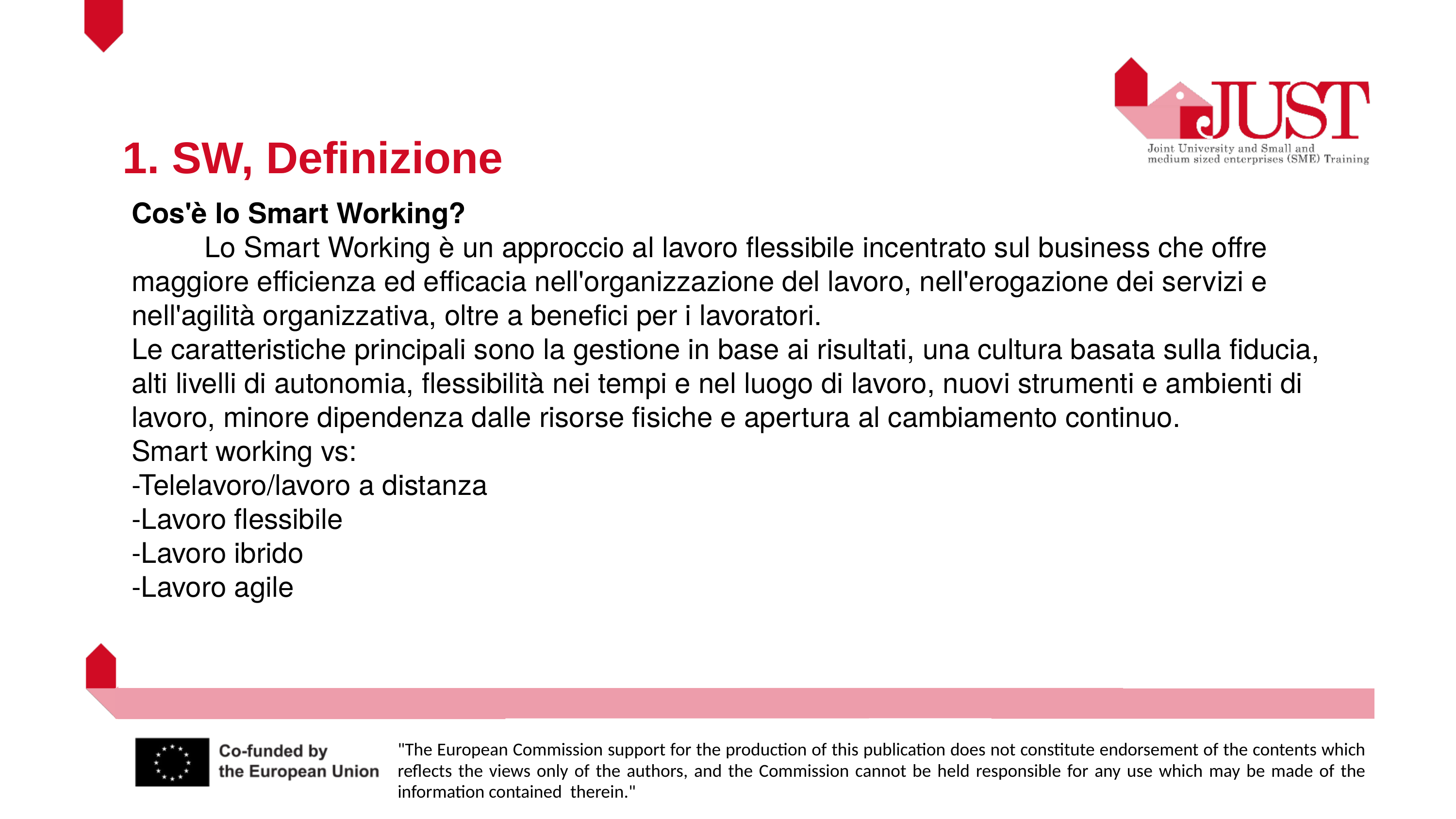

1. SW, Definizione
Cos'è lo Smart Working?
	Lo Smart Working è un approccio al lavoro flessibile incentrato sul business che offre maggiore efficienza ed efficacia nell'organizzazione del lavoro, nell'erogazione dei servizi e nell'agilità organizzativa, oltre a benefici per i lavoratori.
Le caratteristiche principali sono la gestione in base ai risultati, una cultura basata sulla fiducia, alti livelli di autonomia, flessibilità nei tempi e nel luogo di lavoro, nuovi strumenti e ambienti di lavoro, minore dipendenza dalle risorse fisiche e apertura al cambiamento continuo.
Smart working vs:
-Telelavoro/lavoro a distanza
-Lavoro flessibile
-Lavoro ibrido
-Lavoro agile